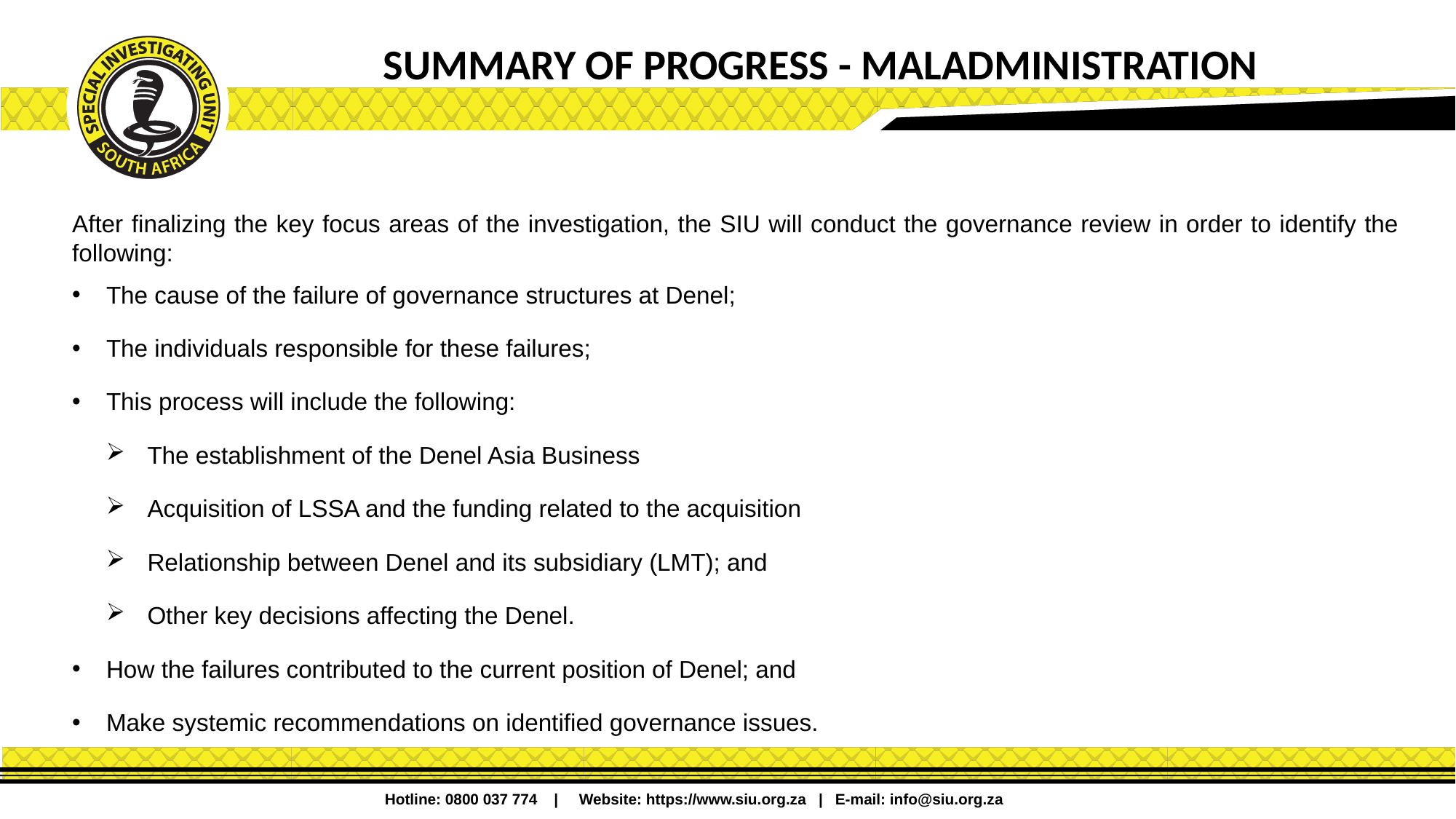

# SUMMARY OF PROGRESS - MALADMINISTRATION
After finalizing the key focus areas of the investigation, the SIU will conduct the governance review in order to identify the following:
The cause of the failure of governance structures at Denel;
The individuals responsible for these failures;
This process will include the following:
The establishment of the Denel Asia Business
Acquisition of LSSA and the funding related to the acquisition
Relationship between Denel and its subsidiary (LMT); and
Other key decisions affecting the Denel.
How the failures contributed to the current position of Denel; and
Make systemic recommendations on identified governance issues.
Hotline: 0800 037 774    |     Website: https://www.siu.org.za   |   E-mail: info@siu.org.za